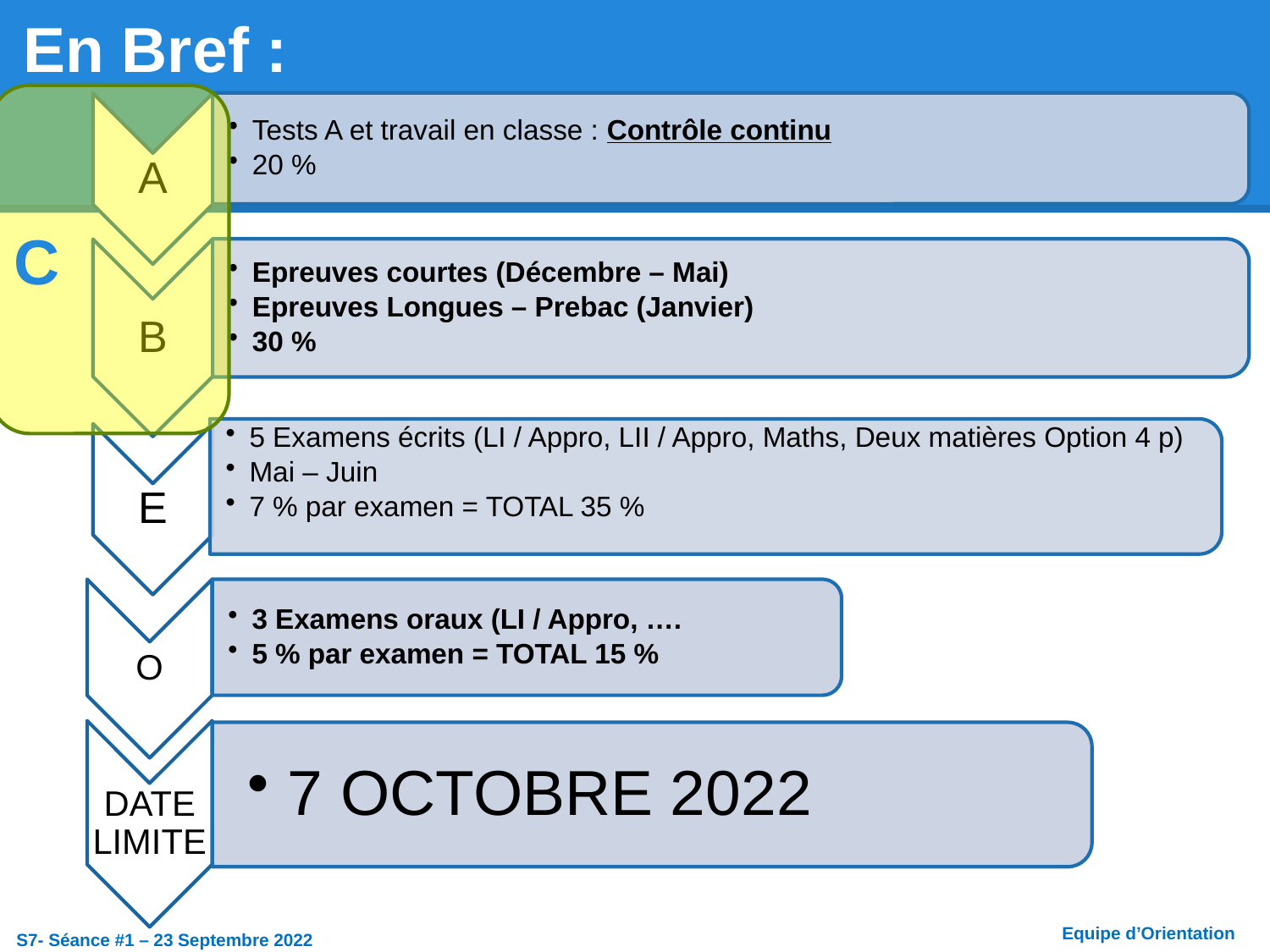

# En Bref :
C
A
Tests A et travail en classe : Contrôle continu
20 %
B
Epreuves courtes (Décembre – Mai)
Epreuves Longues – Prebac (Janvier)
30 %
E
5 Examens écrits (LI / Appro, LII / Appro, Maths, Deux matières Option 4 p)
Mai – Juin
7 % par examen = TOTAL 35 %

O
3 Examens oraux (LI / Appro, ….
5 % par examen = TOTAL 15 %
DATE LIMITE
7 OCTOBRE 2022
Equipe d’Orientation
S7- Séance #1 – 23 Septembre 2022
| NOTE A | NOTE B | NOTE |
| --- | --- | --- |
| Test A Et Travail en classe…. | 2 EPREUVES COURTES (Décembre et Mai) EPREUVES LONGUES (Prebac) JANVIER | Maths Appro Philo (2 ou 4) Langue III Langue IV ONL Bio (2 ou 4) Chimie Physique |